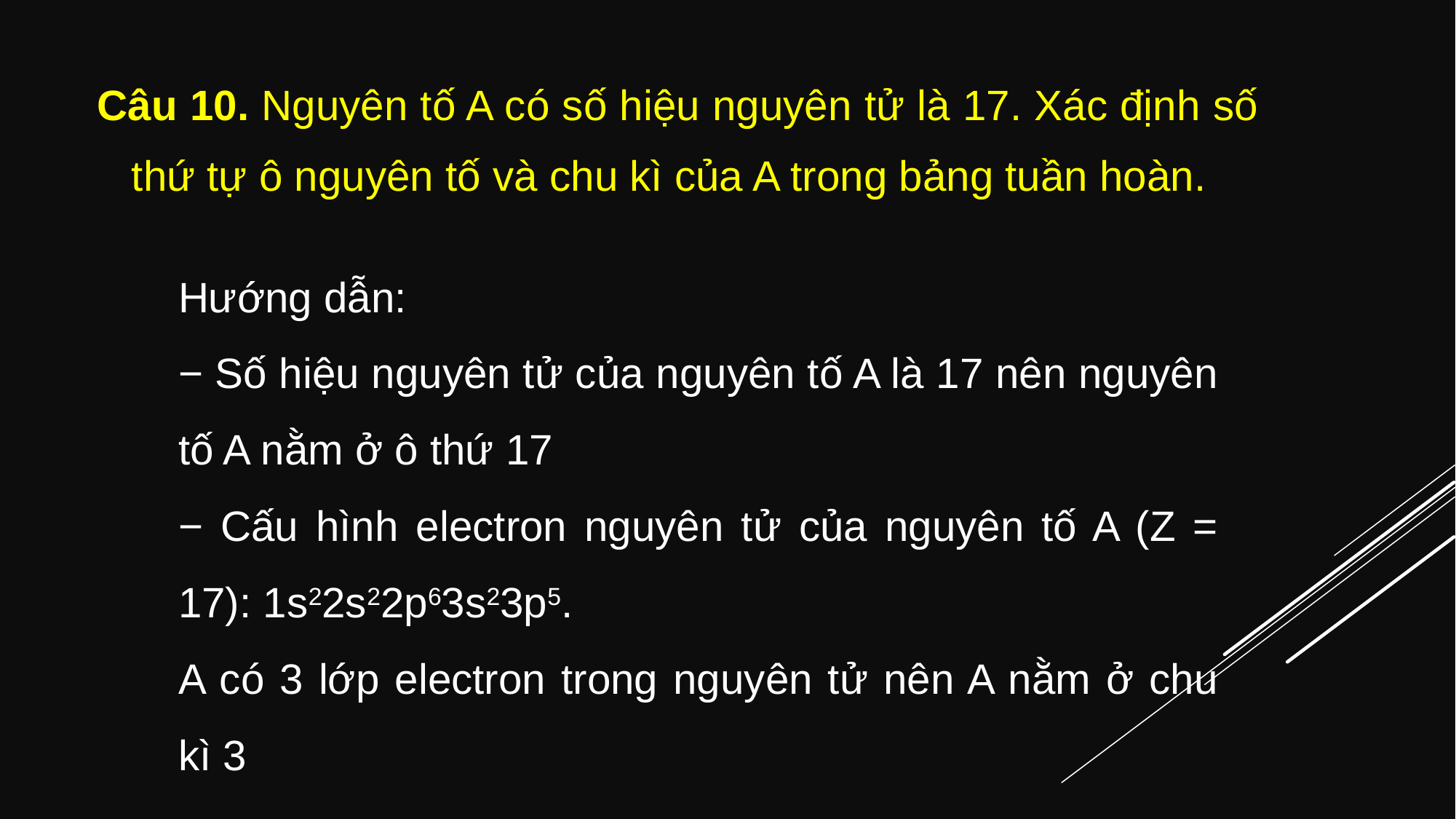

Câu 10. Nguyên tố A có số hiệu nguyên tử là 17. Xác định số thứ tự ô nguyên tố và chu kì của A trong bảng tuần hoàn.

Hướng dẫn:
− Số hiệu nguyên tử của nguyên tố A là 17 nên nguyên tố A nằm ở ô thứ 17
− Cấu hình electron nguyên tử của nguyên tố A (Z = 17): 1s22s22p63s23p5.
A có 3 lớp electron trong nguyên tử nên A nằm ở chu kì 3